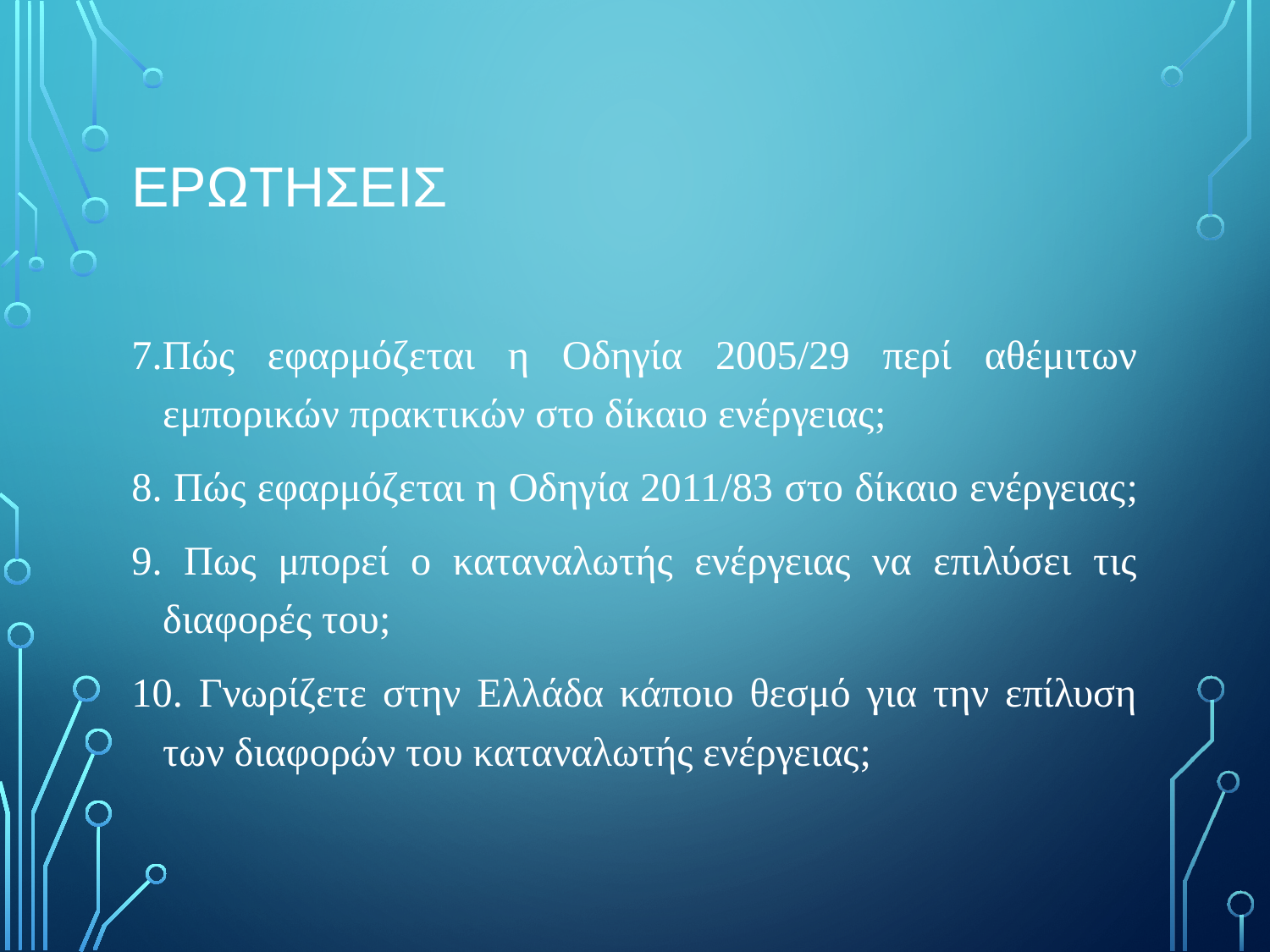

# ΕρωτHσεις
7.Πώς εφαρμόζεται η Οδηγία 2005/29 περί αθέμιτων εμπορικών πρακτικών στο δίκαιο ενέργειας;
8. Πώς εφαρμόζεται η Οδηγία 2011/83 στο δίκαιο ενέργειας;
9. Πως μπορεί ο καταναλωτής ενέργειας να επιλύσει τις διαφορές του;
10. Γνωρίζετε στην Ελλάδα κάποιο θεσμό για την επίλυση των διαφορών του καταναλωτής ενέργειας;